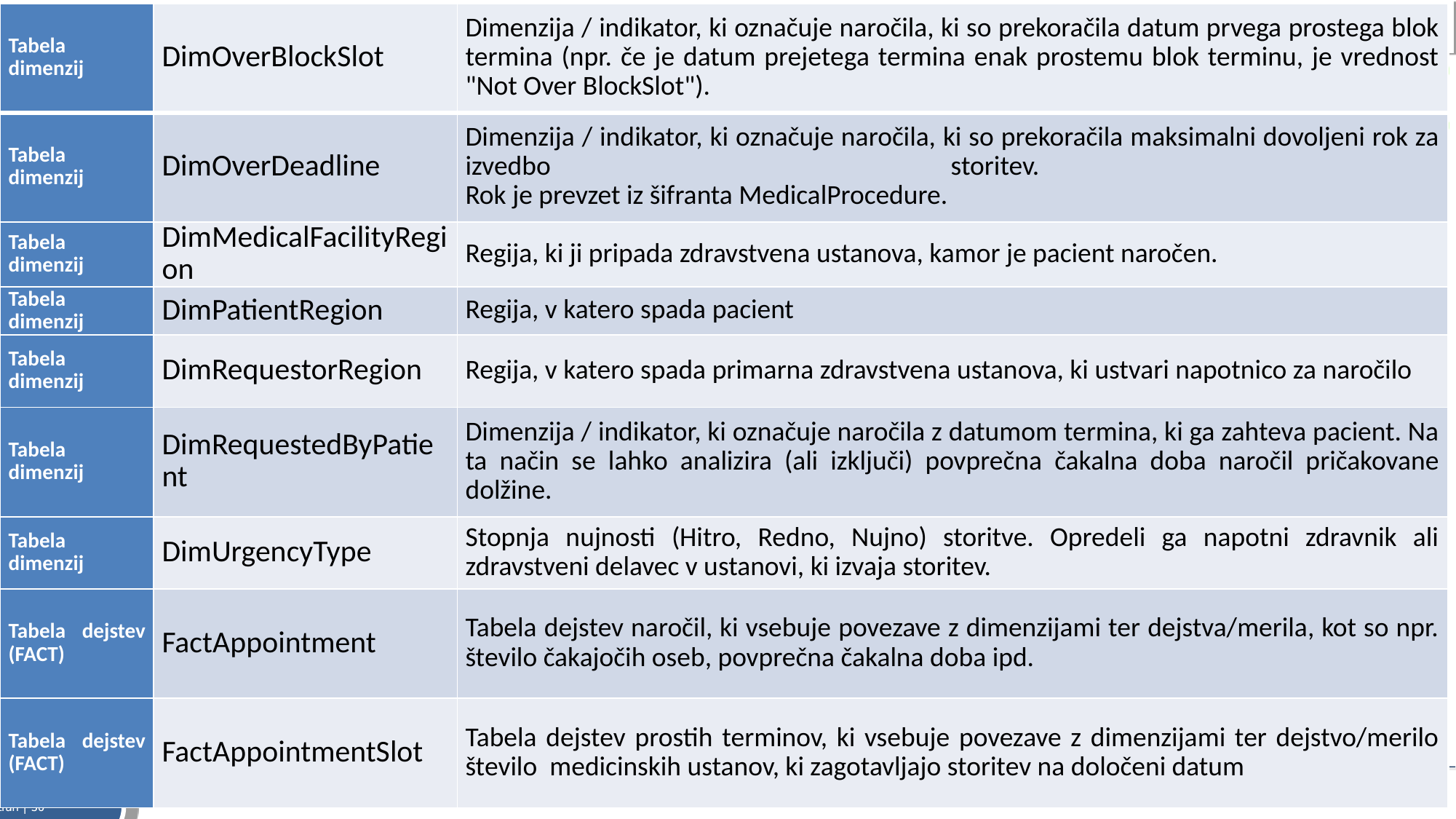

| Tabela dimenzij | DimOverBlockSlot | Dimenzija / indikator, ki označuje naročila, ki so prekoračila datum prvega prostega blok termina (npr. če je datum prejetega termina enak prostemu blok terminu, je vrednost "Not Over BlockSlot"). |
| --- | --- | --- |
| Tabela dimenzij | DimOverDeadline | Dimenzija / indikator, ki označuje naročila, ki so prekoračila maksimalni dovoljeni rok za izvedbo storitev. Rok je prevzet iz šifranta MedicalProcedure. |
| Tabela dimenzij | DimMedicalFacilityRegion | Regija, ki ji pripada zdravstvena ustanova, kamor je pacient naročen. |
| Tabela dimenzij | DimPatientRegion | Regija, v katero spada pacient |
| Tabela dimenzij | DimRequestorRegion | Regija, v katero spada primarna zdravstvena ustanova, ki ustvari napotnico za naročilo |
| Tabela dimenzij | DimRequestedByPatient | Dimenzija / indikator, ki označuje naročila z datumom termina, ki ga zahteva pacient. Na ta način se lahko analizira (ali izključi) povprečna čakalna doba naročil pričakovane dolžine. |
| Tabela dimenzij | DimUrgencyType | Stopnja nujnosti (Hitro, Redno, Nujno) storitve. Opredeli ga napotni zdravnik ali zdravstveni delavec v ustanovi, ki izvaja storitev. |
| Tabela dejstev (FACT) | FactAppointment | Tabela dejstev naročil, ki vsebuje povezave z dimenzijami ter dejstva/merila, kot so npr. število čakajočih oseb, povprečna čakalna doba ipd. |
| Tabela dejstev (FACT) | FactAppointmentSlot | Tabela dejstev prostih terminov, ki vsebuje povezave z dimenzijami ter dejstvo/merilo število  medicinskih ustanov, ki zagotavljajo storitev na določeni datum |
#